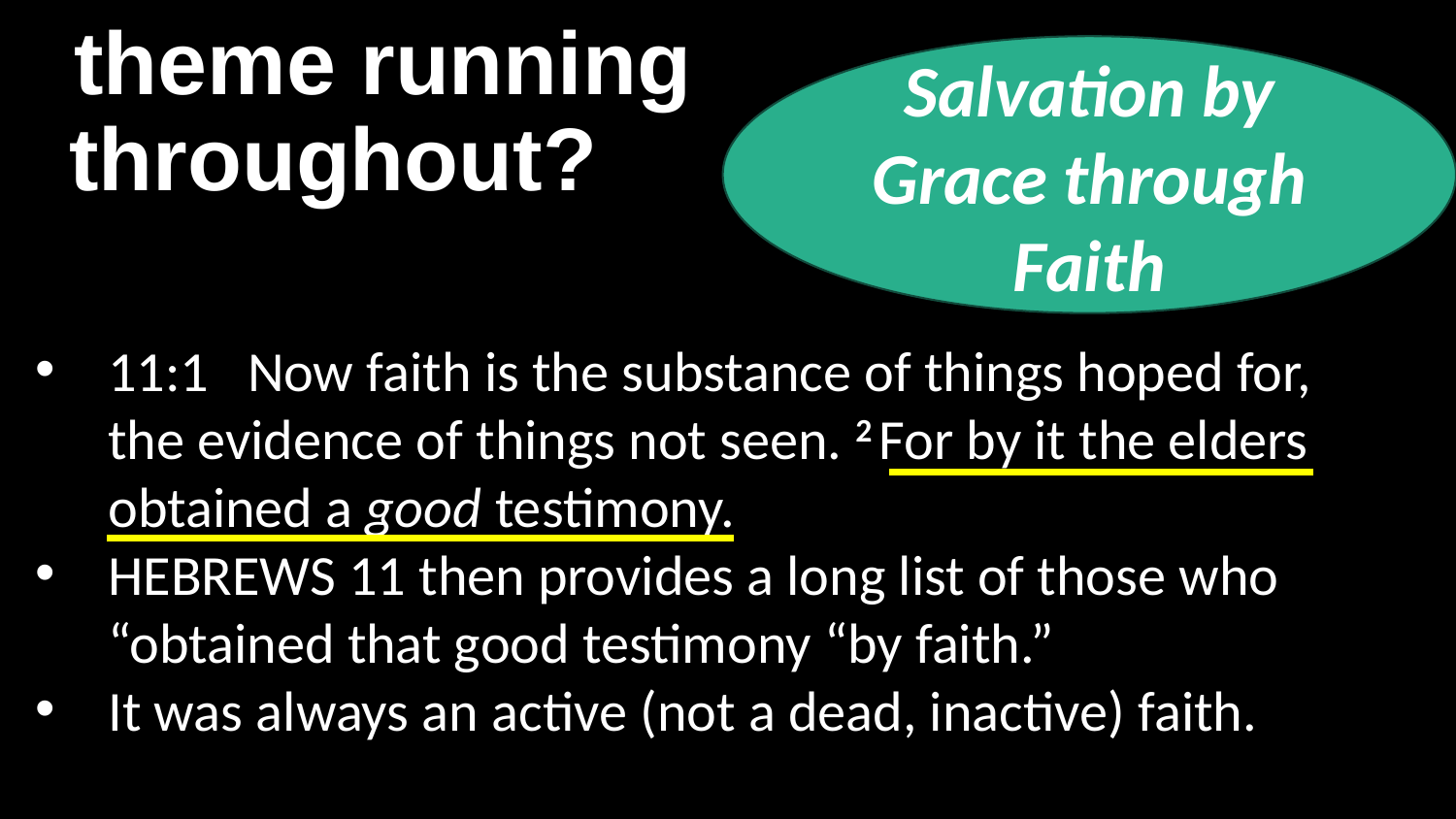

# Is there a theme running throughout?
Salvation by Grace through Faith
11:1   Now faith is the substance of things hoped for, the evidence of things not seen. 2 For by it the elders obtained a good testimony.
HEBREWS 11 then provides a long list of those who “obtained that good testimony “by faith.”
It was always an active (not a dead, inactive) faith.